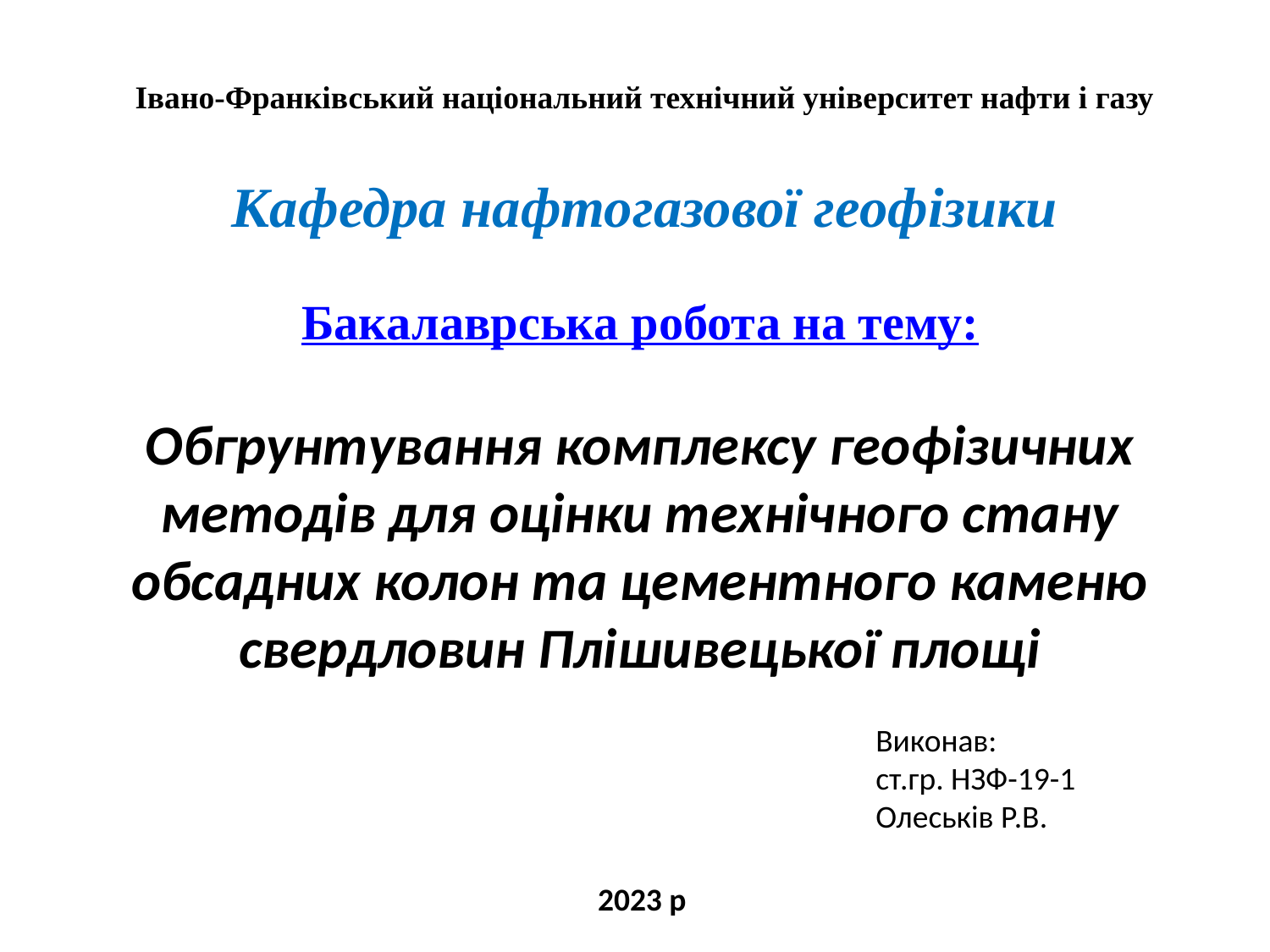

Івано-Франківський національний технічний університет нафти і газу

Кафедра нафтогазової геофізики
Бакалаврська робота на тему:

Обгрунтування комплексу геофізичних методів для оцінки технічного стану обсадних колон та цементного каменю свердловин Плішивецької площі
Виконав:
ст.гр. НЗФ-19-1
Олеськів Р.В.
2023 р